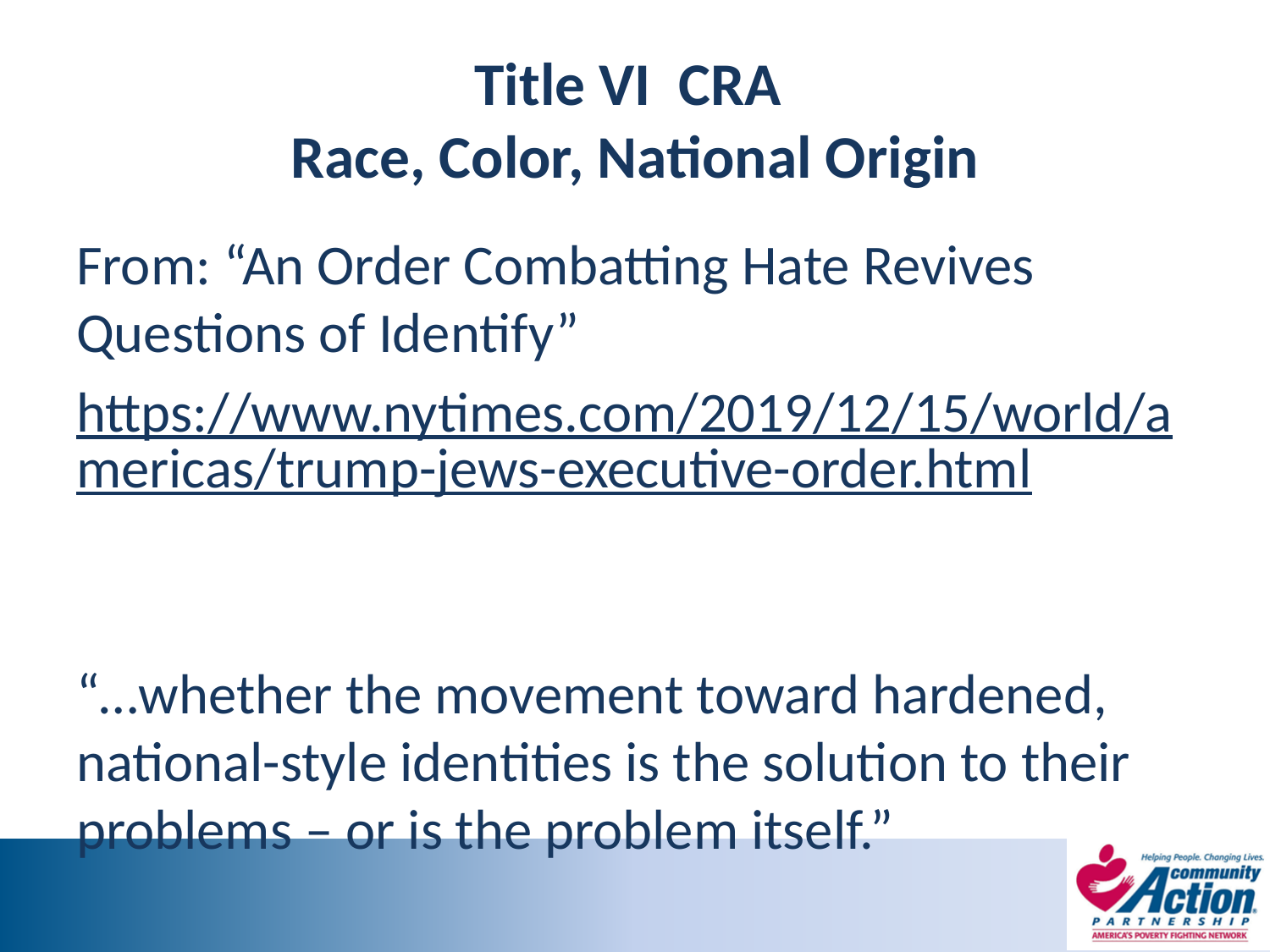

# Title VI  CRA Race, Color, National Origin
From: “An Order Combatting Hate Revives Questions of Identify”
https://www.nytimes.com/2019/12/15/world/americas/trump-jews-executive-order.html

“…whether the movement toward hardened, national-style identities is the solution to their problems – or is the problem itself.”